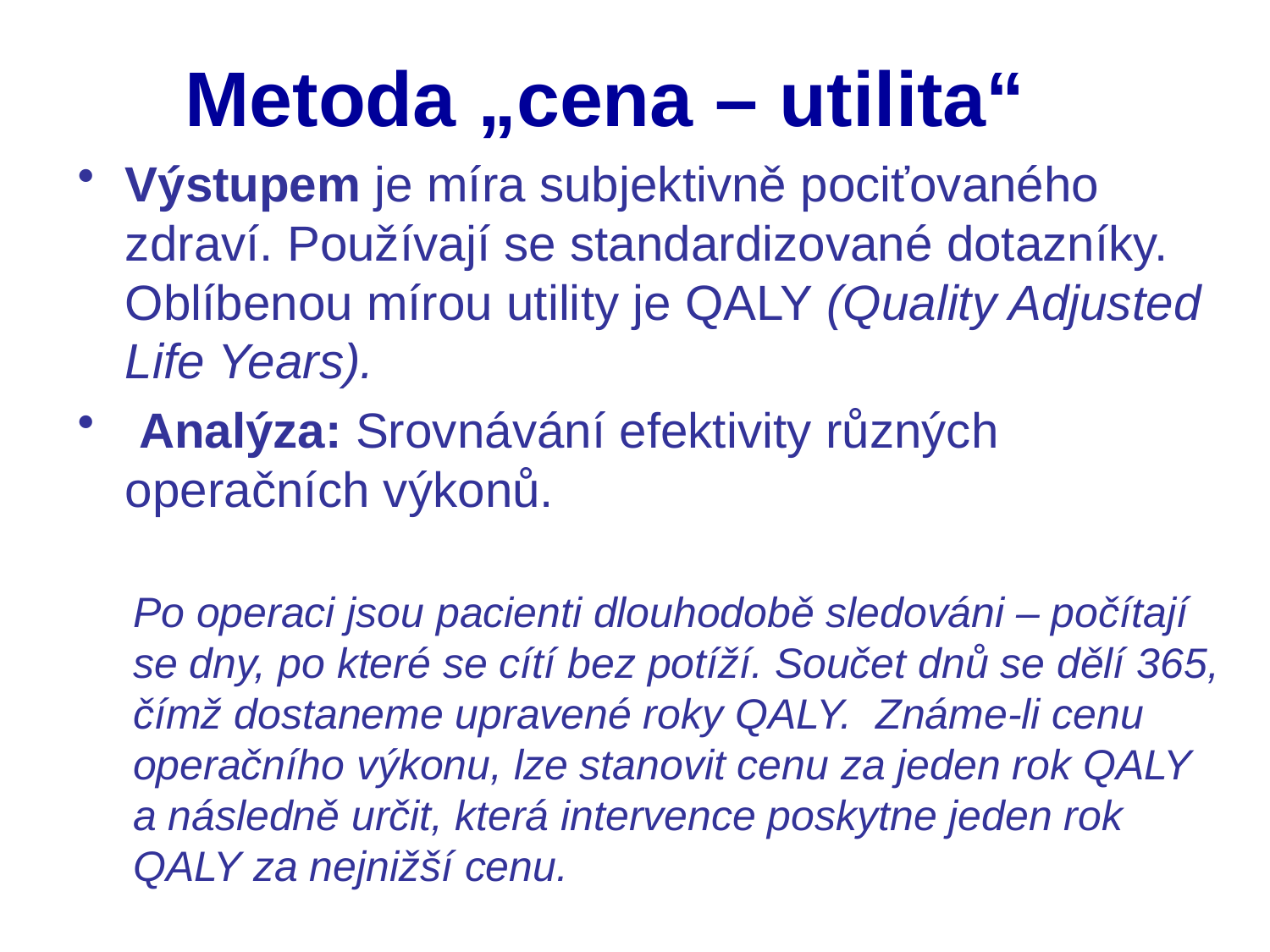

# Metoda „cena – utilita“
Výstupem je míra subjektivně pociťovaného zdraví. Používají se standardizované dotazníky. Oblíbenou mírou utility je QALY (Quality Adjusted Life Years).
 Analýza: Srovnávání efektivity různých operačních výkonů.

Po operaci jsou pacienti dlouhodobě sledováni – počítají se dny, po které se cítí bez potíží. Součet dnů se dělí 365, čímž dostaneme upravené roky QALY.  Známe-li cenu operačního výkonu, lze stanovit cenu za jeden rok QALY  a následně určit, která intervence poskytne jeden rok QALY za nejnižší cenu.